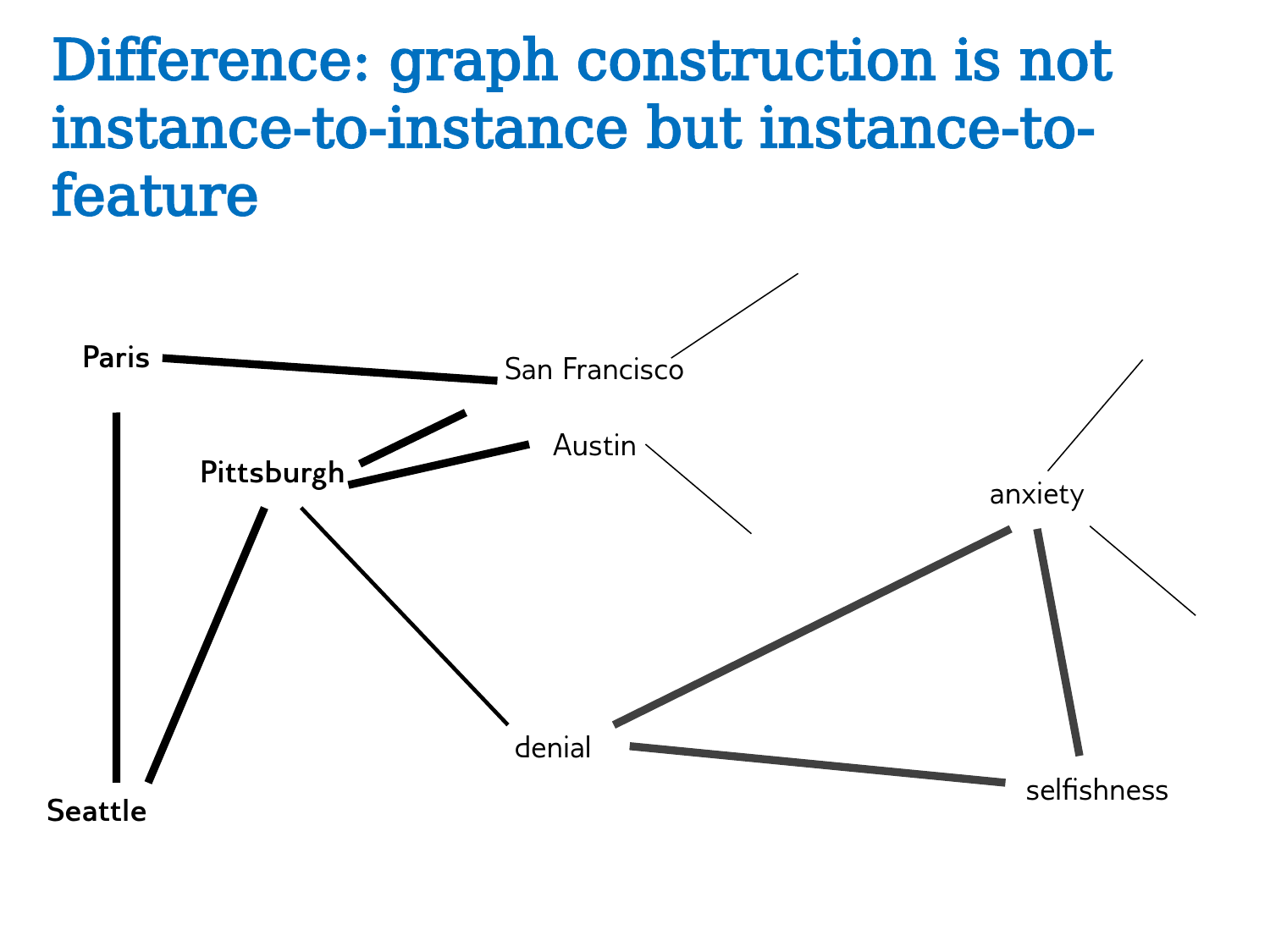

# Difference: graph construction is not instance-to-instance but instance-to-feature

Paris
San Francisco

Austin

Pittsburgh

anxiety

denial

selfishness
Seattle